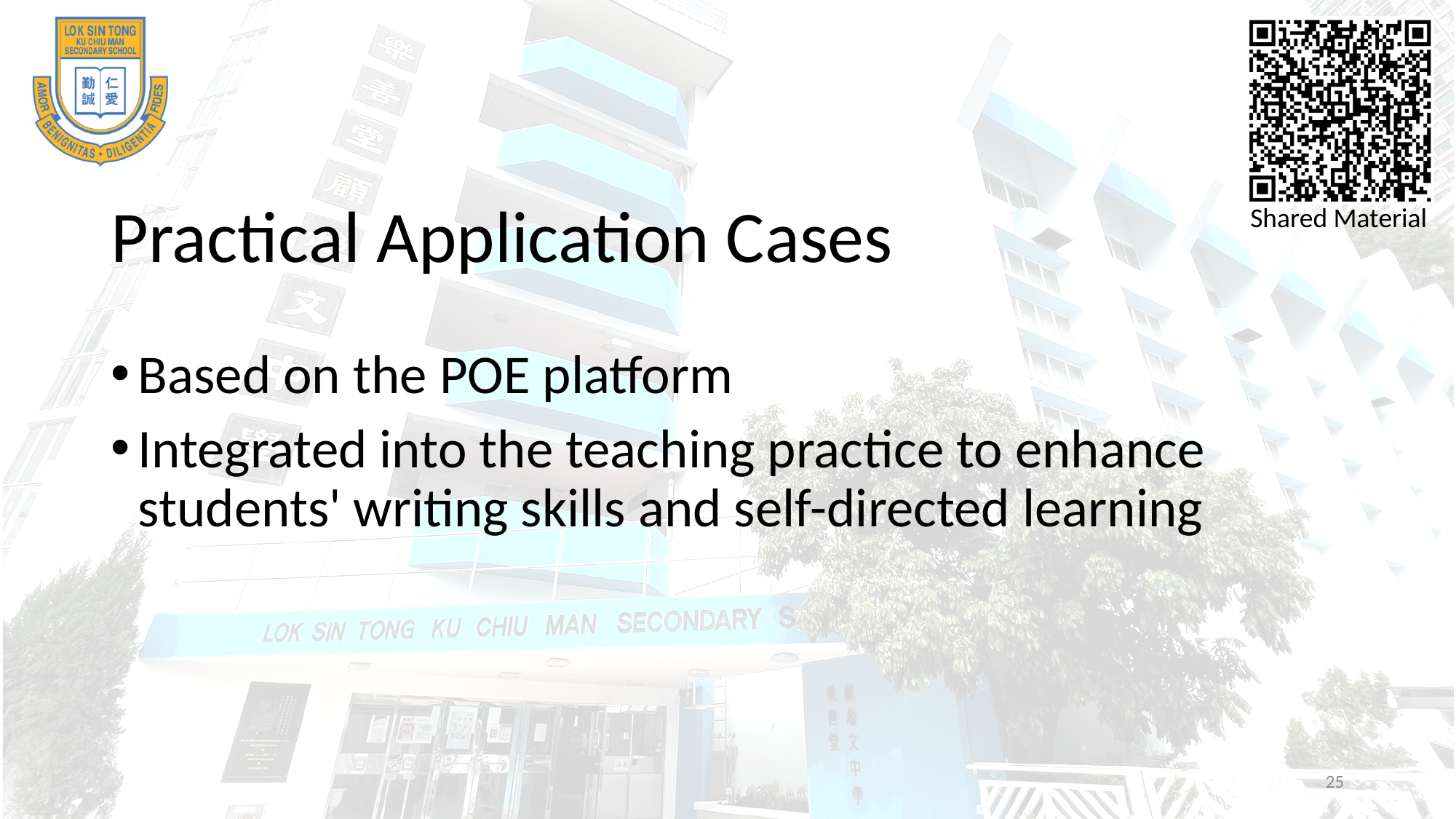

# Practical Application Cases
Based on the POE platform
Integrated into the teaching practice to enhance students' writing skills and self-directed learning

25